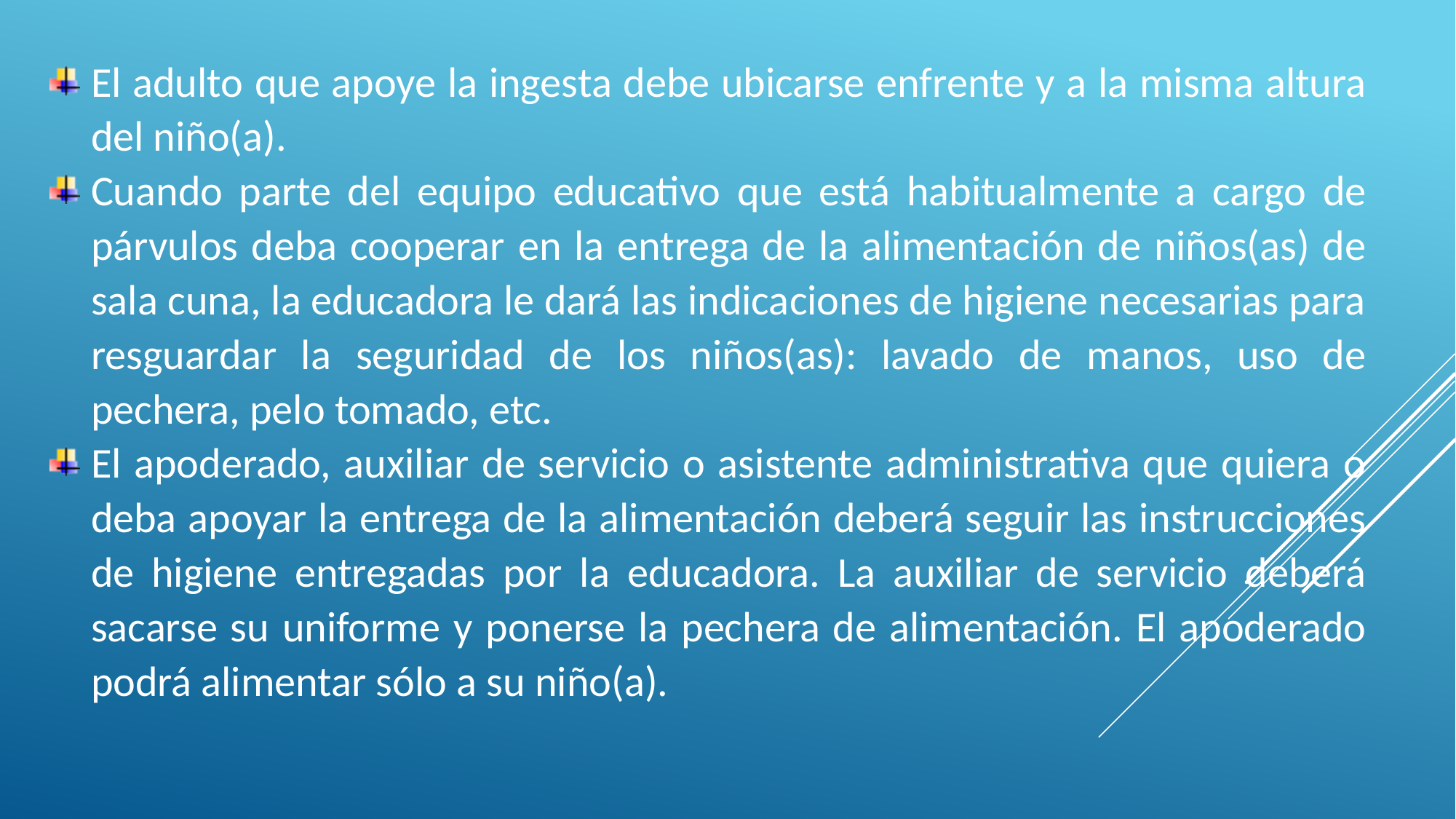

El adulto que apoye la ingesta debe ubicarse enfrente y a la misma altura del niño(a).
Cuando parte del equipo educativo que está habitualmente a cargo de párvulos deba cooperar en la entrega de la alimentación de niños(as) de sala cuna, la educadora le dará las indicaciones de higiene necesarias para resguardar la seguridad de los niños(as): lavado de manos, uso de pechera, pelo tomado, etc.
El apoderado, auxiliar de servicio o asistente administrativa que quiera o deba apoyar la entrega de la alimentación deberá seguir las instrucciones de higiene entregadas por la educadora. La auxiliar de servicio deberá sacarse su uniforme y ponerse la pechera de alimentación. El apoderado podrá alimentar sólo a su niño(a).